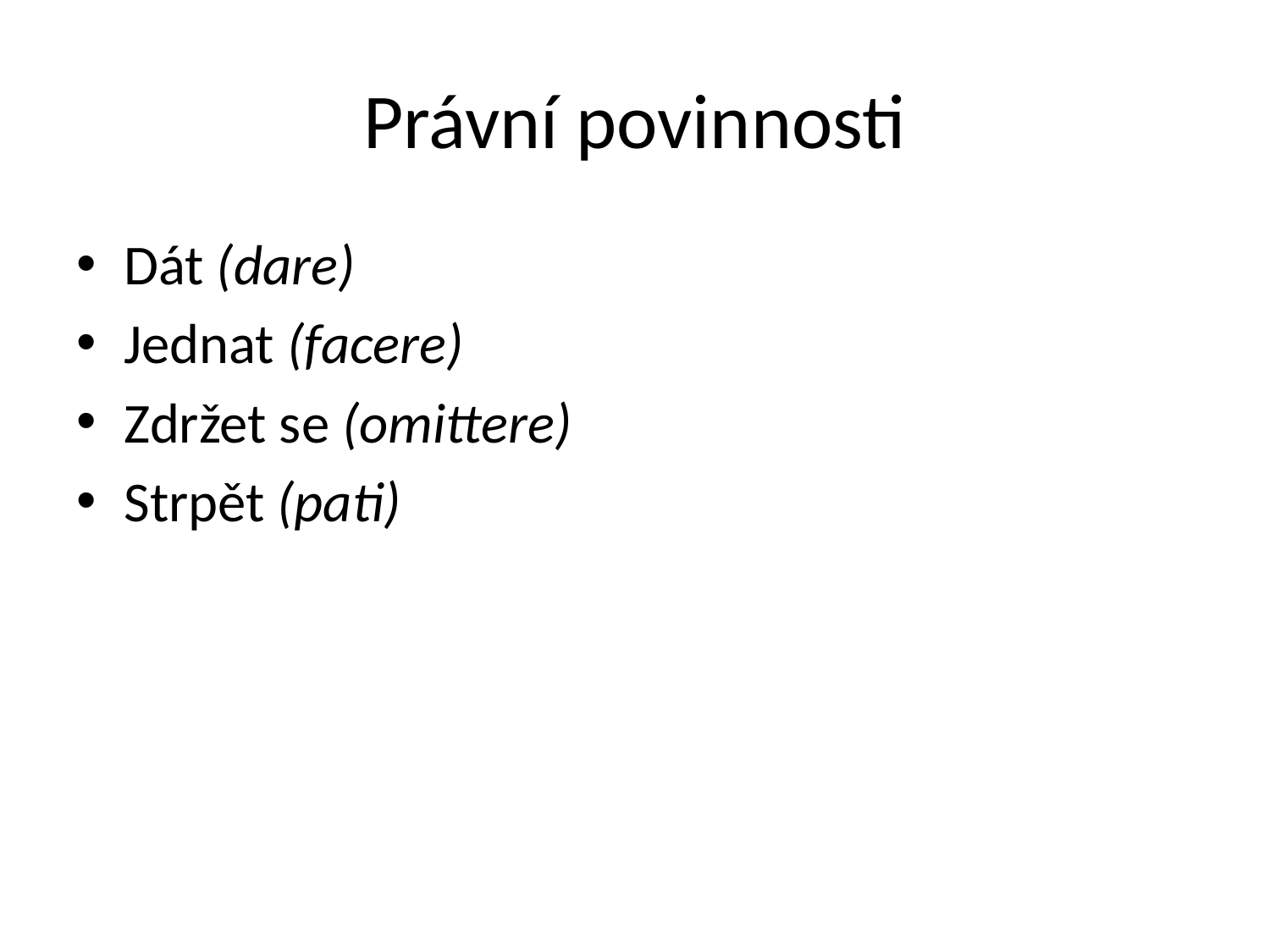

# Právní povinnosti
Dát (dare)
Jednat (facere)
Zdržet se (omittere)
Strpět (pati)